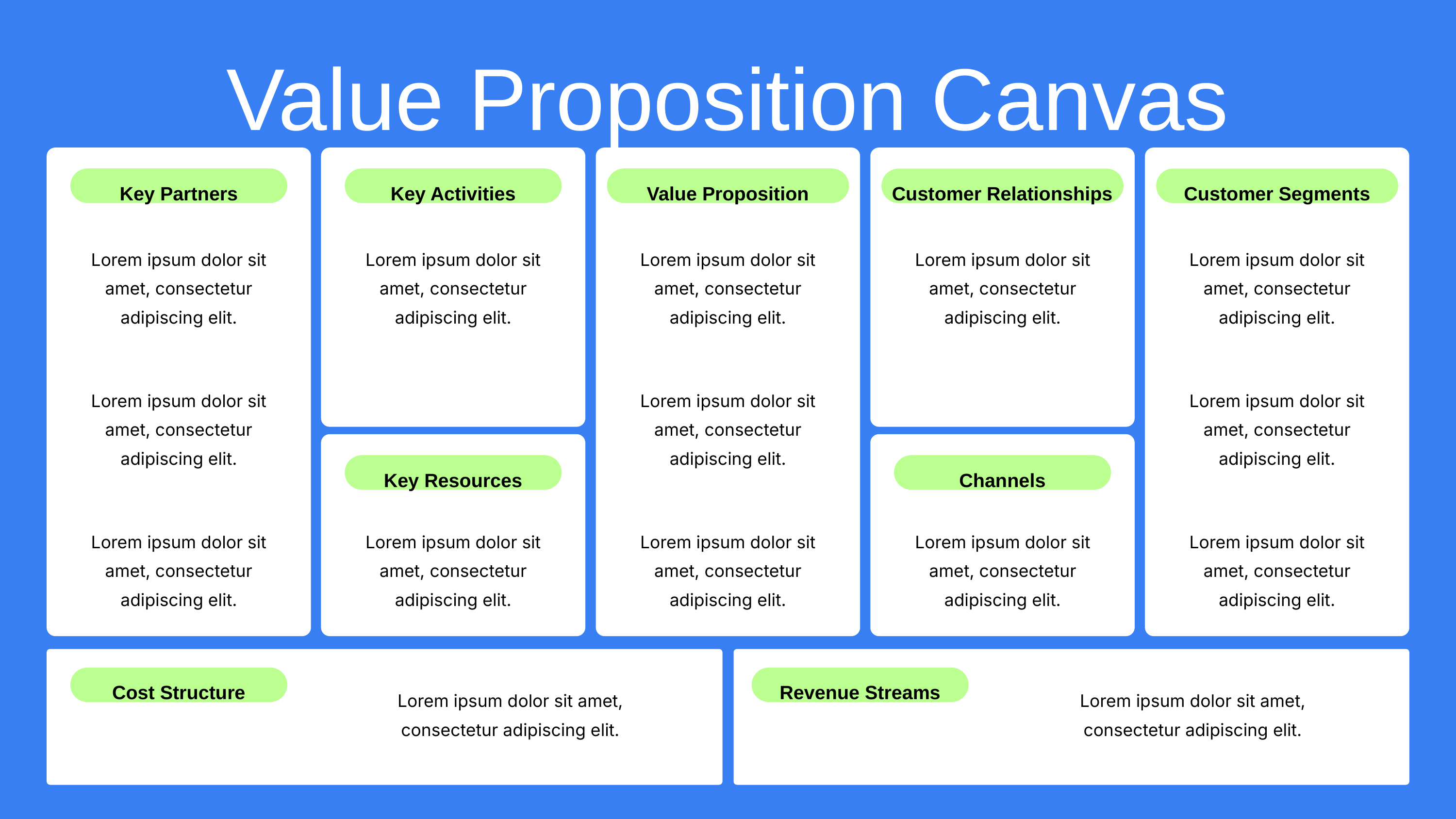

Value Proposition Canvas

Key Partners
Key Activities
Value Proposition
Customer Relationships
Customer Segments
Lorem ipsum dolor sit amet, consectetur adipiscing elit.
Lorem ipsum dolor sit amet, consectetur adipiscing elit.
Lorem ipsum dolor sit amet, consectetur adipiscing elit.
Lorem ipsum dolor sit amet, consectetur adipiscing elit.
Lorem ipsum dolor sit amet, consectetur adipiscing elit.
Lorem ipsum dolor sit amet, consectetur adipiscing elit.
Lorem ipsum dolor sit amet, consectetur adipiscing elit.
Lorem ipsum dolor sit amet, consectetur adipiscing elit.

Key Resources
Channels
Lorem ipsum dolor sit amet, consectetur adipiscing elit.
Lorem ipsum dolor sit amet, consectetur adipiscing elit.
Lorem ipsum dolor sit amet, consectetur adipiscing elit.
Lorem ipsum dolor sit amet, consectetur adipiscing elit.
Lorem ipsum dolor sit amet, consectetur adipiscing elit.

Cost Structure
Revenue Streams
Lorem ipsum dolor sit amet, consectetur adipiscing elit.
Lorem ipsum dolor sit amet, consectetur adipiscing elit.